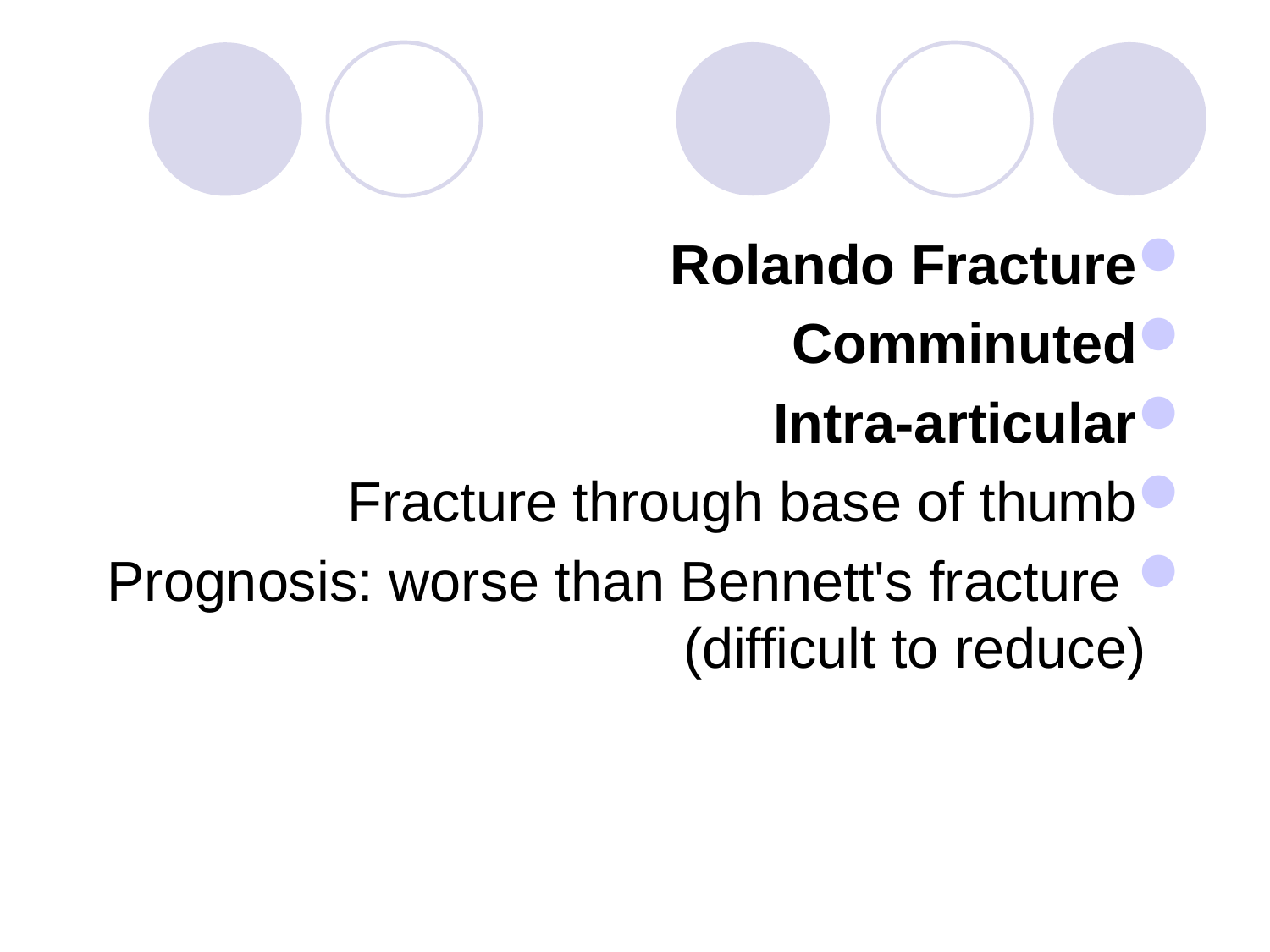

#
Rolando Fracture
Comminuted
Intra-articular
Fracture through base of thumb
Prognosis: worse than Bennett's fracture
(difficult to reduce)